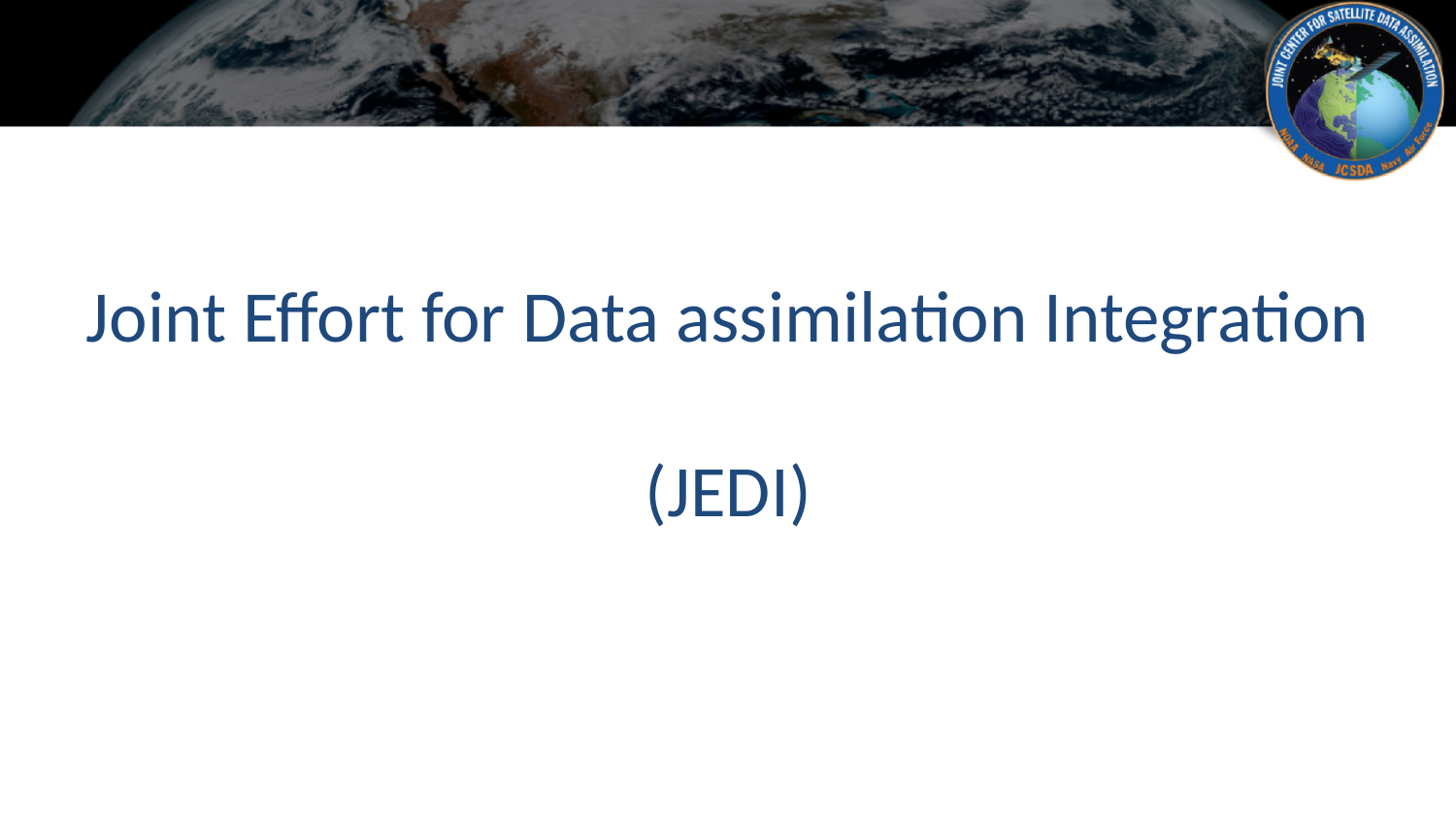

# Joint Effort for Data assimilation Integration (JEDI)